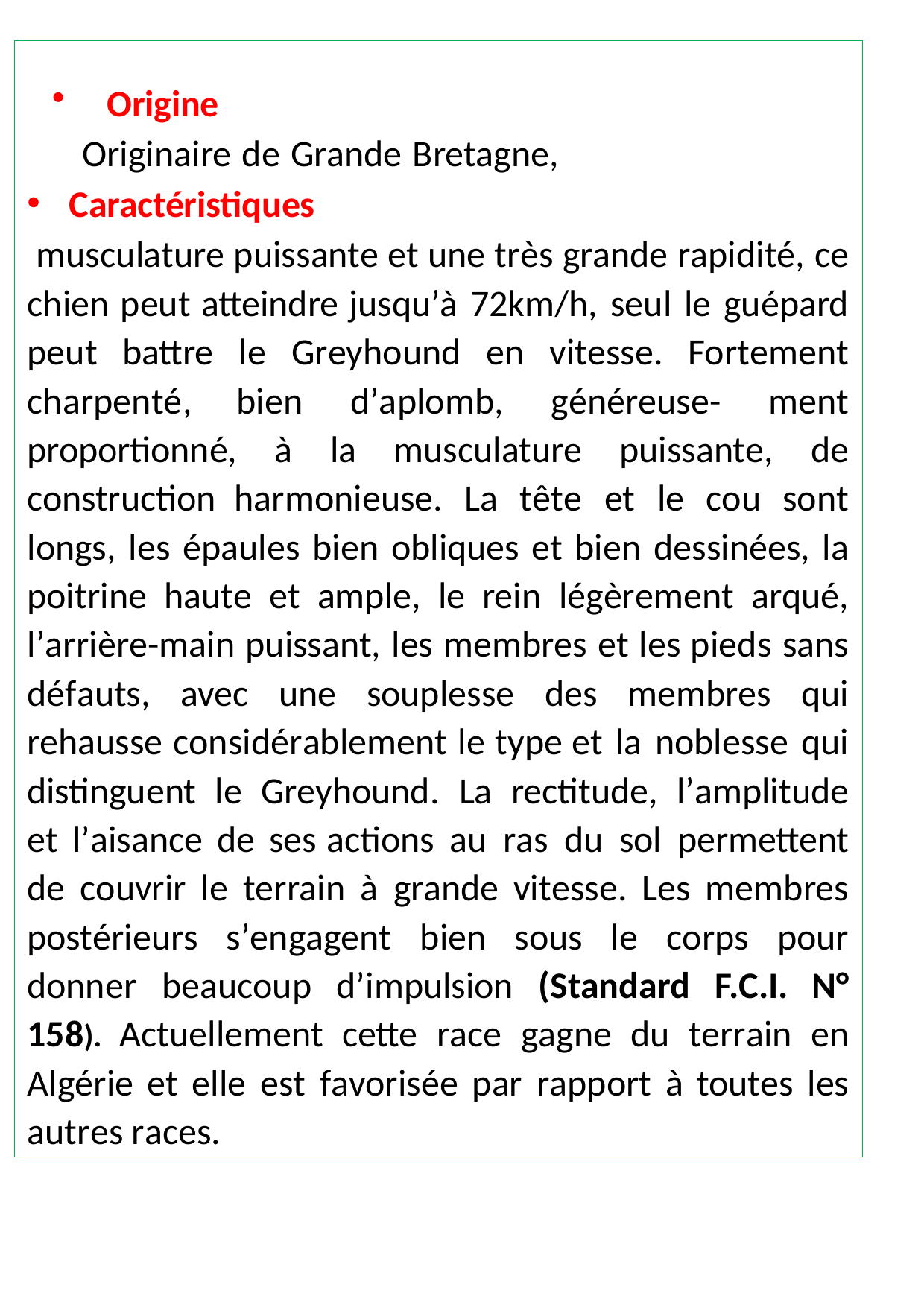

Origine
Originaire de Grande Bretagne,
Caractéristiques
 musculature puissante et une très grande rapidité, ce chien peut atteindre jusqu’à 72km/h, seul le guépard peut battre le Greyhound en vitesse. Fortement charpenté, bien d’aplomb, généreuse- ment proportionné, à la musculature puissante, de construction harmonieuse. La tête et le cou sont longs, les épaules bien obliques et bien dessinées, la poitrine haute et ample, le rein légèrement arqué, l’arrière-main puissant, les membres et les pieds sans défauts, avec une souplesse des membres qui rehausse considérablement le type et la noblesse qui distinguent le Greyhound. La rectitude, l’amplitude et l’aisance de ses actions au ras du sol permettent de couvrir le terrain à grande vitesse. Les membres postérieurs s’engagent bien sous le corps pour donner beaucoup d’impulsion (Standard F.C.I. N° 158). Actuellement cette race gagne du terrain en Algérie et elle est favorisée par rapport à toutes les autres races.